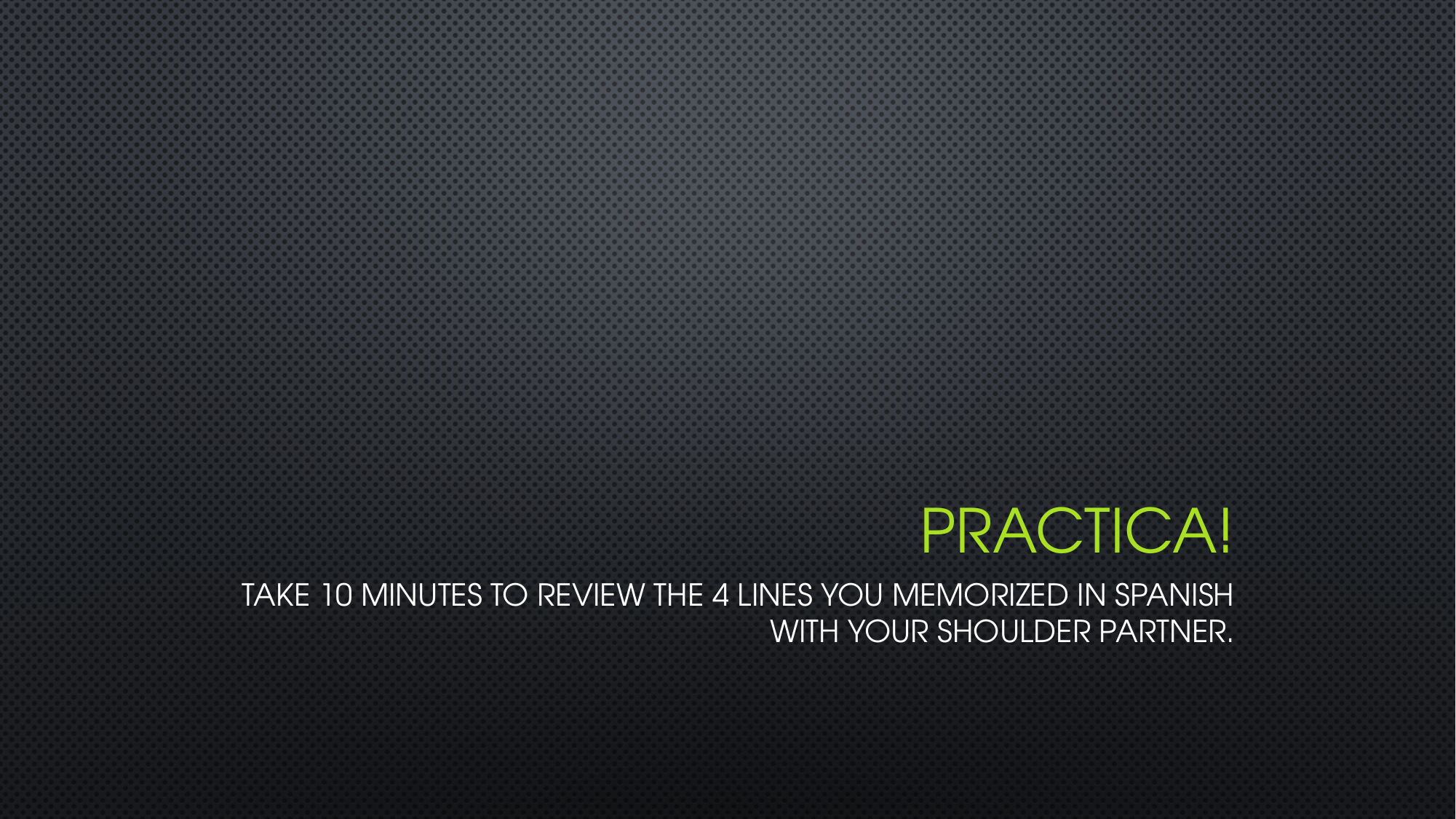

# Practica!
Take 10 minutes to review the 4 lines you memorized in spanish with your shoulder partner.